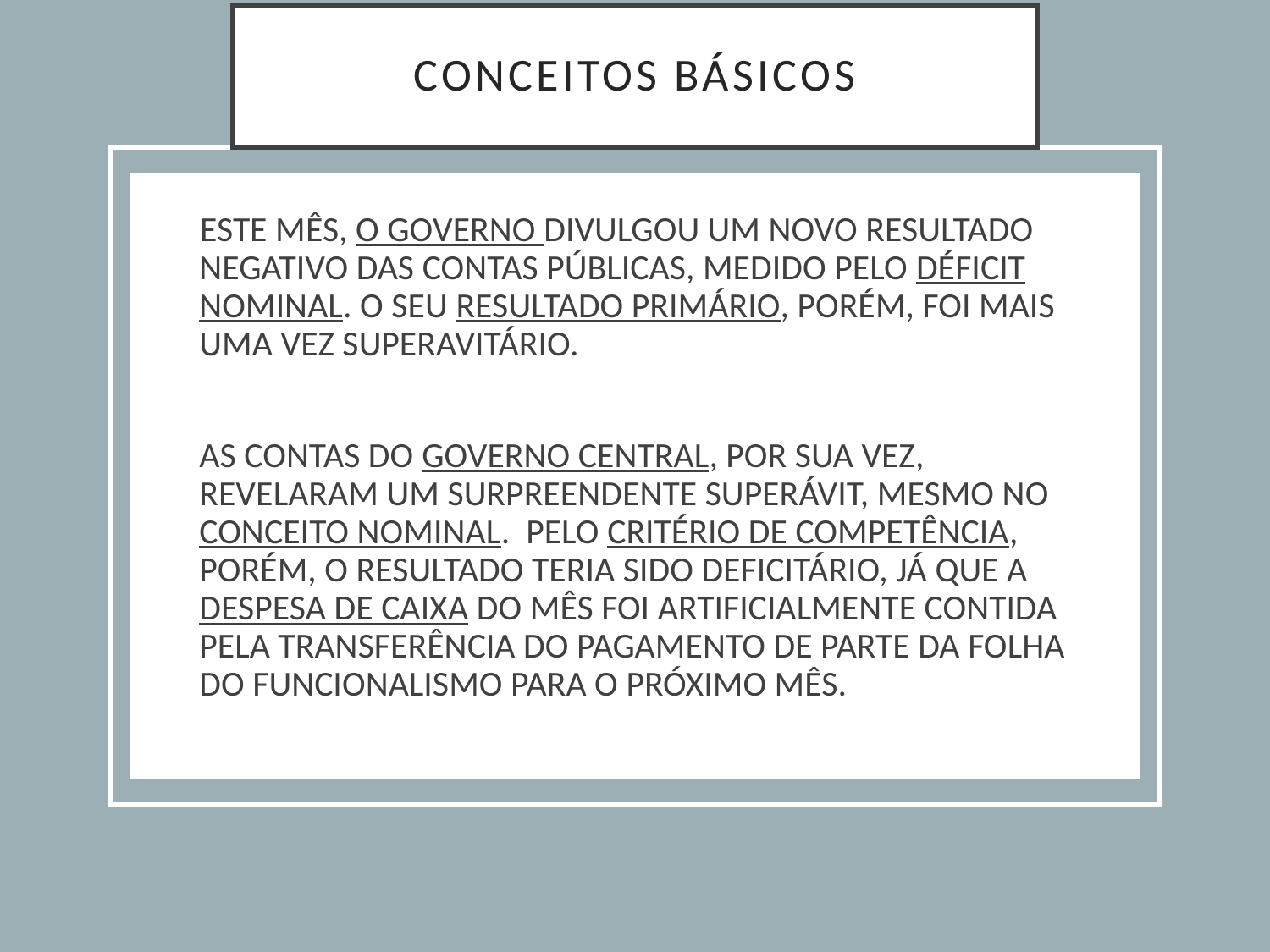

# CONCEITOS BÁSICOS

    ESTE MÊS, O GOVERNO DIVULGOU UM NOVO RESULTADO NEGATIVO DAS CONTAS PÚBLICAS, MEDIDO PELO DÉFICIT NOMINAL. O SEU RESULTADO PRIMÁRIO, PORÉM, FOI MAIS UMA VEZ SUPERAVITÁRIO.

	AS CONTAS DO GOVERNO CENTRAL, POR SUA VEZ, REVELARAM UM SURPREENDENTE SUPERÁVIT, MESMO NO CONCEITO NOMINAL.  PELO CRITÉRIO DE COMPETÊNCIA, PORÉM, O RESULTADO TERIA SIDO DEFICITÁRIO, JÁ QUE A DESPESA DE CAIXA DO MÊS FOI ARTIFICIALMENTE CONTIDA PELA TRANSFERÊNCIA DO PAGAMENTO DE PARTE DA FOLHA DO FUNCIONALISMO PARA O PRÓXIMO MÊS.